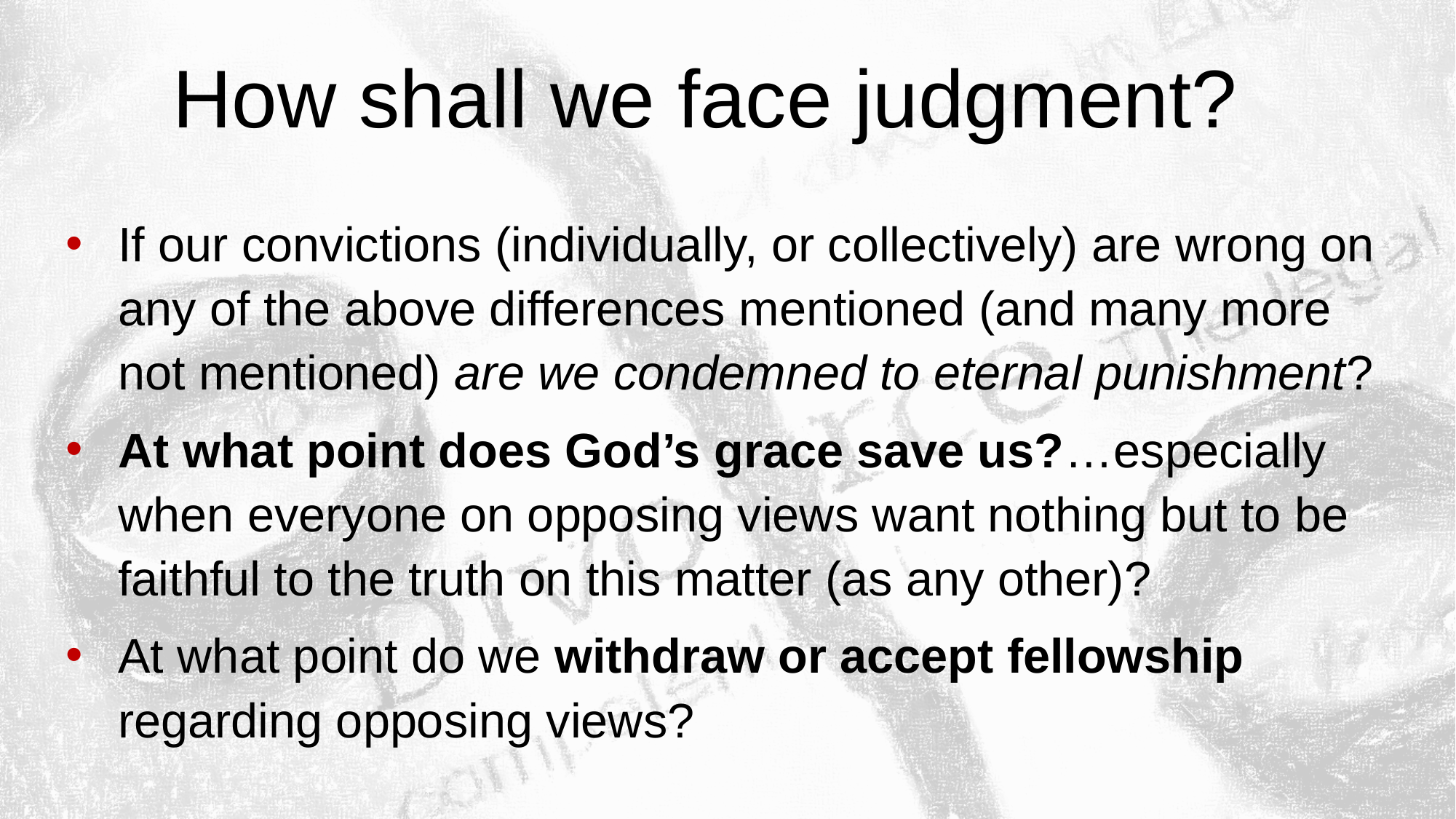

# How shall we face judgment?
If our convictions (individually, or collectively) are wrong on any of the above differences mentioned (and many more not mentioned) are we condemned to eternal punishment?
At what point does God’s grace save us?…especially when everyone on opposing views want nothing but to be faithful to the truth on this matter (as any other)?
At what point do we withdraw or accept fellowship regarding opposing views?